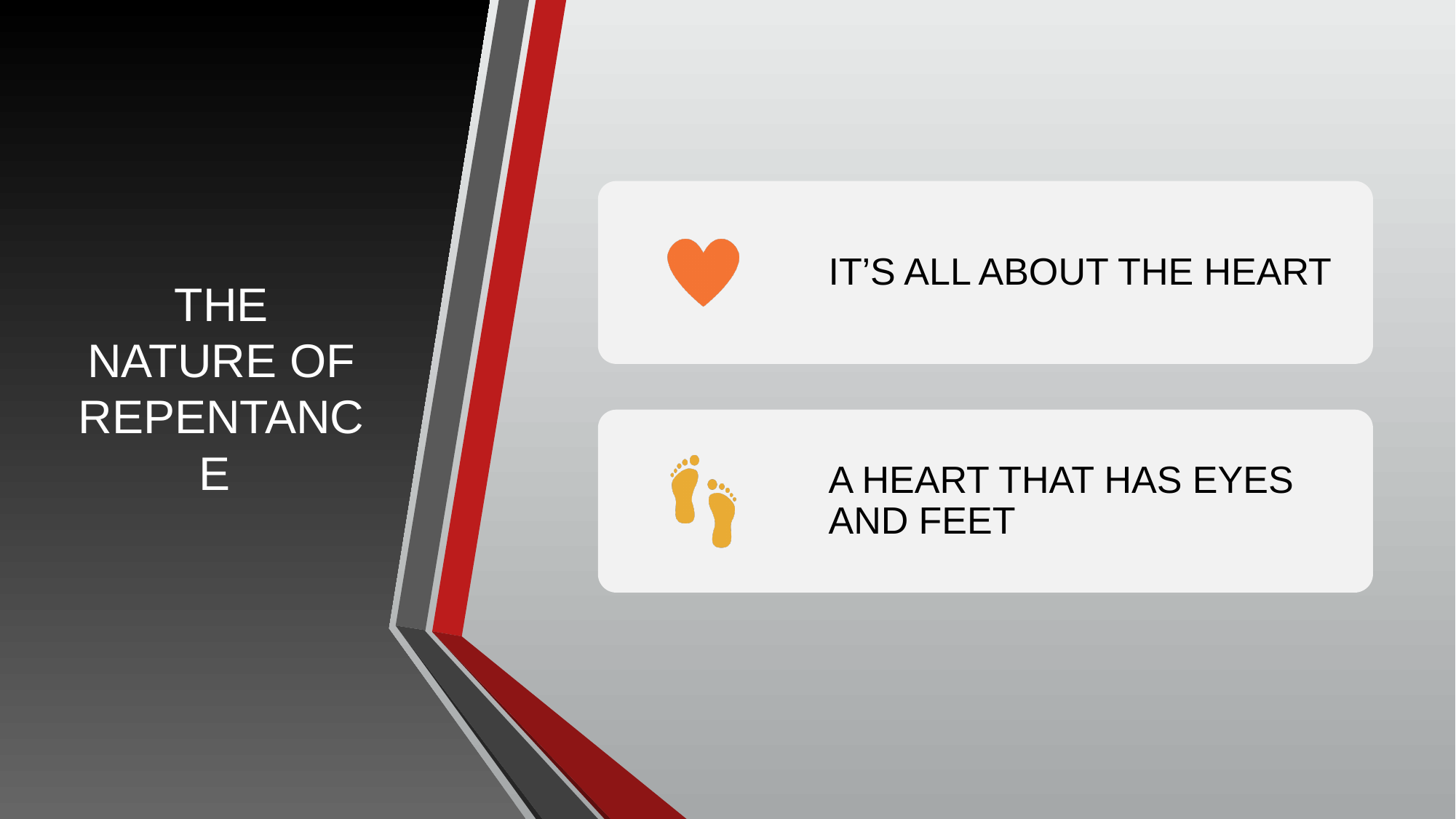

# THE NATURE OF REPENTANCE
IT’S ALL ABOUT THE HEART
A HEART THAT HAS EYES AND FEET